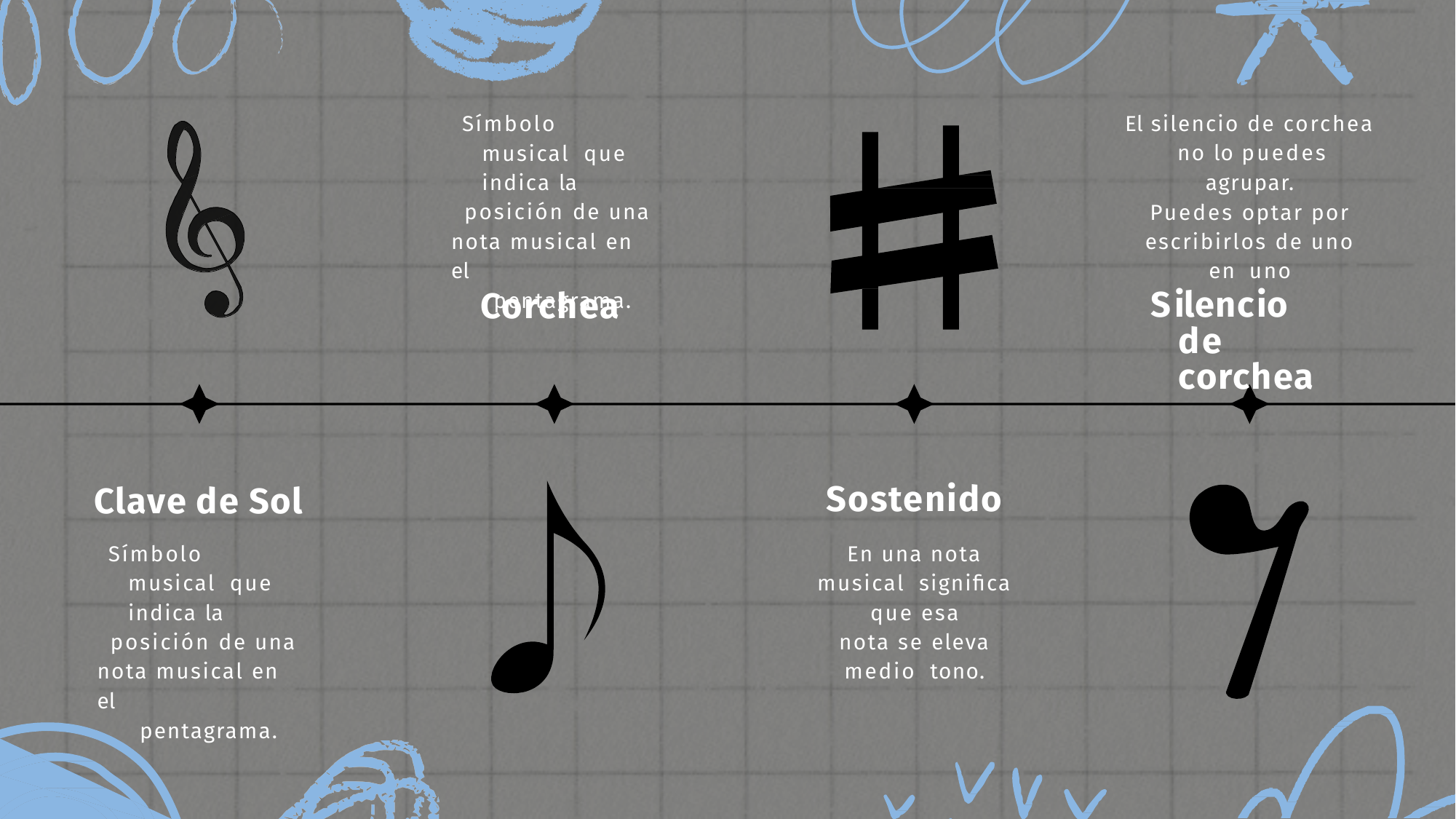

Símbolo musical  que indica la
posición de una  nota musical en el
pentagrama.
El silencio de corchea  no lo puedes agrupar.
Puedes optar por
escribirlos de uno en  uno
Silencio de  corchea
Corchea
Sostenido
En una nota musical  significa que esa
nota se eleva medio  tono.
Clave de Sol
Símbolo musical  que indica la
posición de una  nota musical en el
pentagrama.